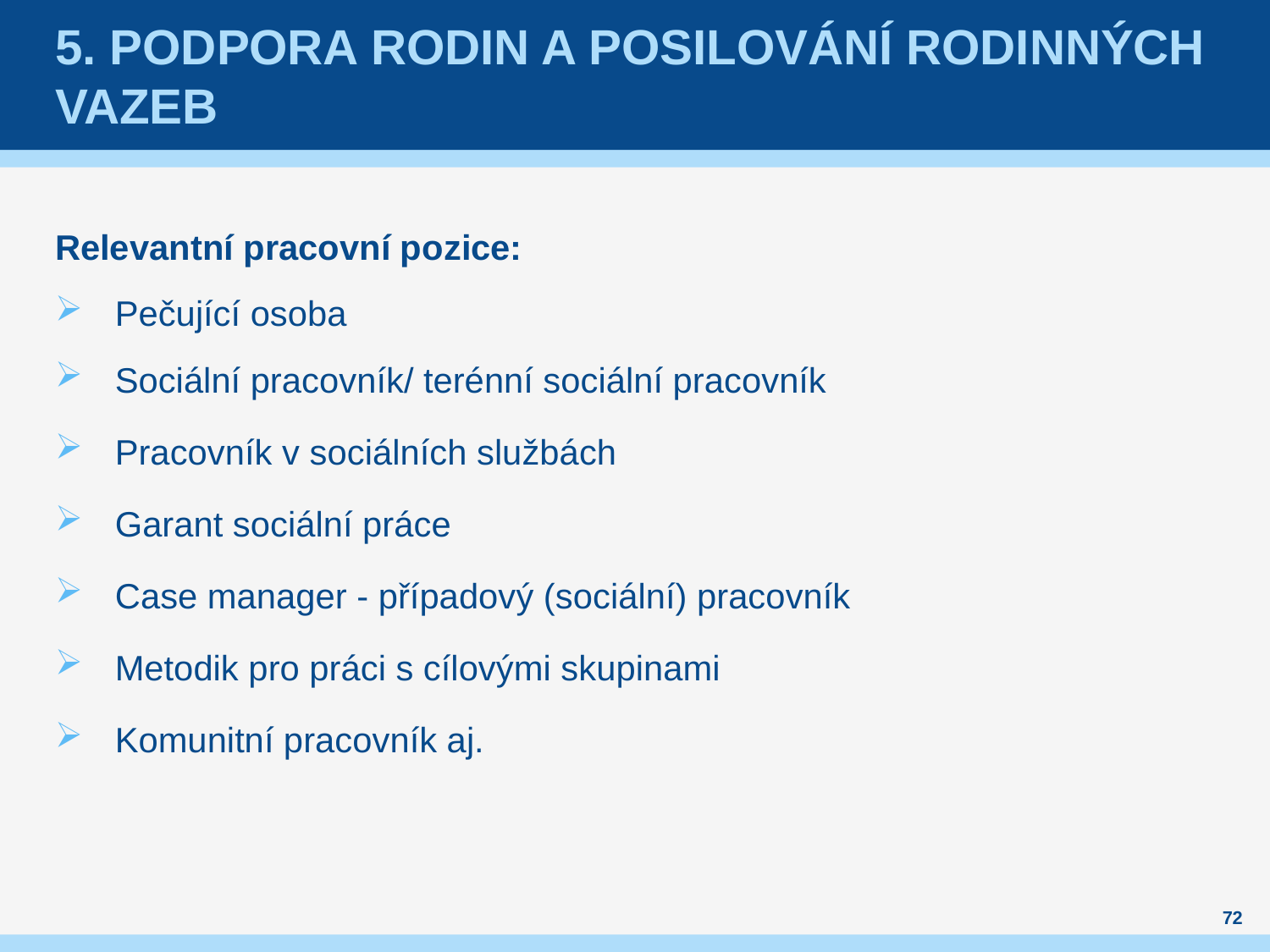

# 5. podpora rodin a posilování rodinných vazeb
Relevantní pracovní pozice:
Pečující osoba
Sociální pracovník/ terénní sociální pracovník
Pracovník v sociálních službách
Garant sociální práce
Case manager - případový (sociální) pracovník
Metodik pro práci s cílovými skupinami
Komunitní pracovník aj.

72